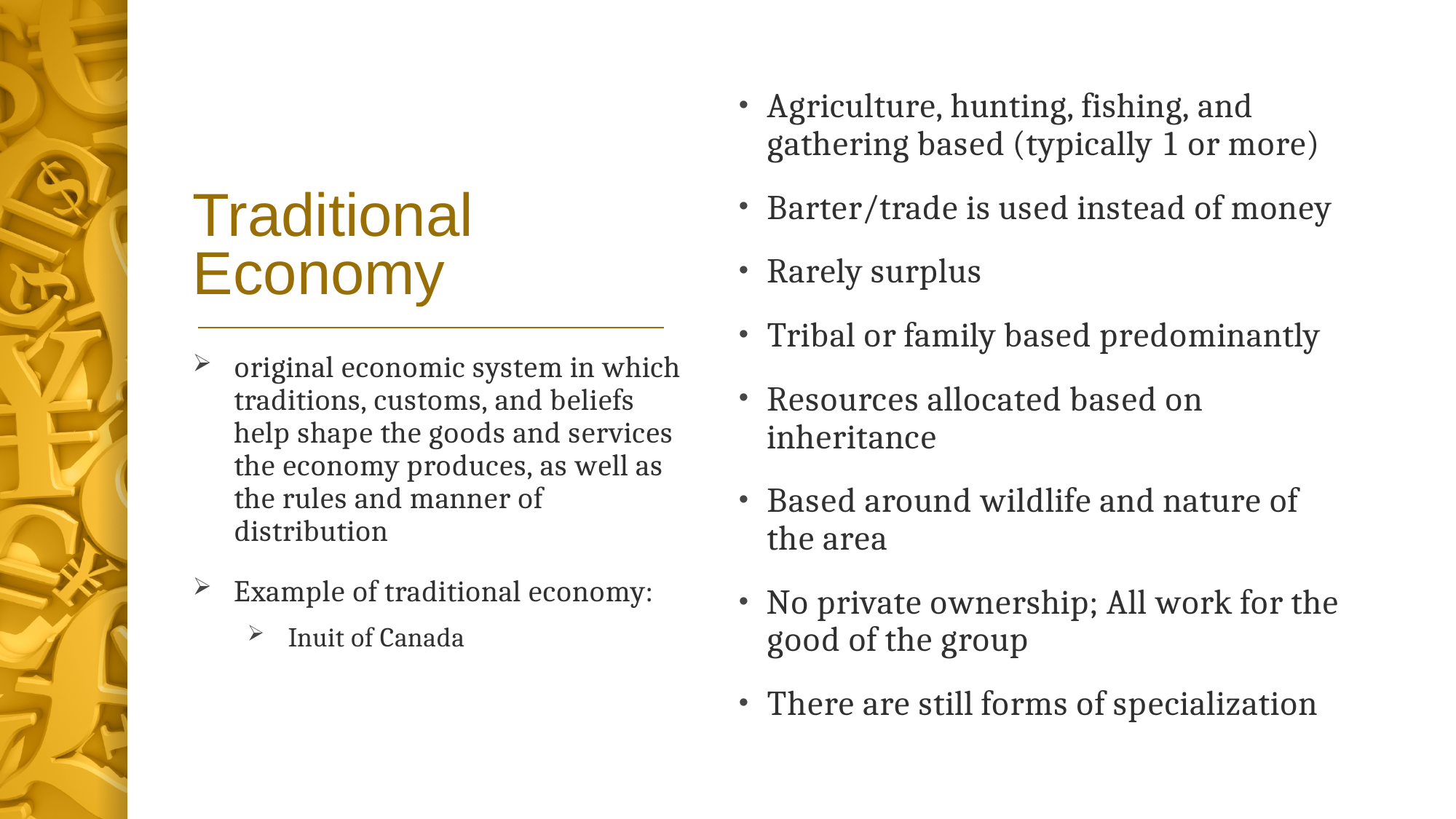

# Traditional Economy
Agriculture, hunting, fishing, and gathering based (typically 1 or more)
Barter/trade is used instead of money
Rarely surplus
Tribal or family based predominantly
Resources allocated based on inheritance
Based around wildlife and nature of the area
No private ownership; All work for the good of the group
There are still forms of specialization

original economic system in which traditions, customs, and beliefs help shape the goods and services the economy produces, as well as the rules and manner of distribution
Example of traditional economy:
Inuit of Canada